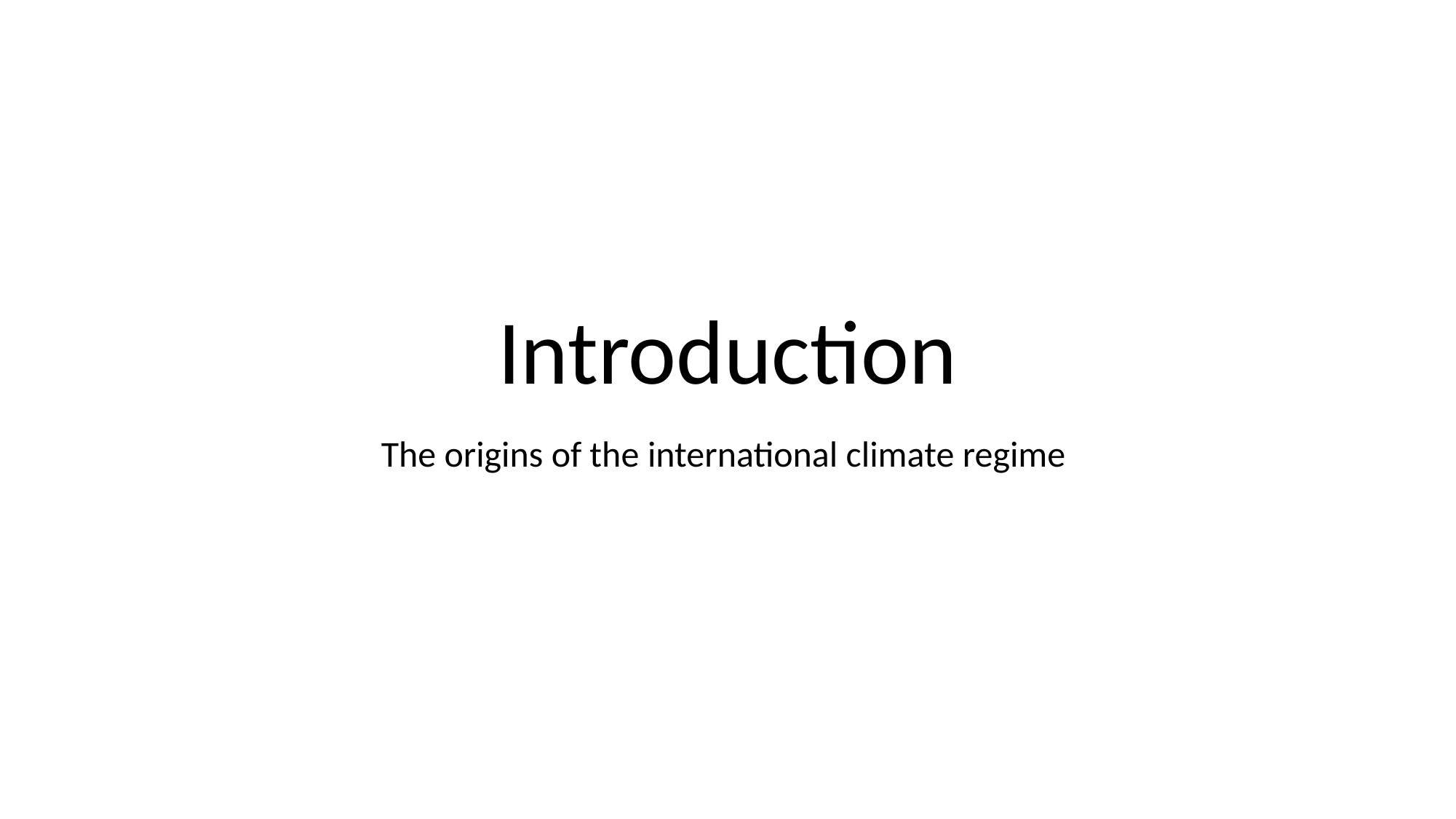

# Introduction
The origins of the international climate regime